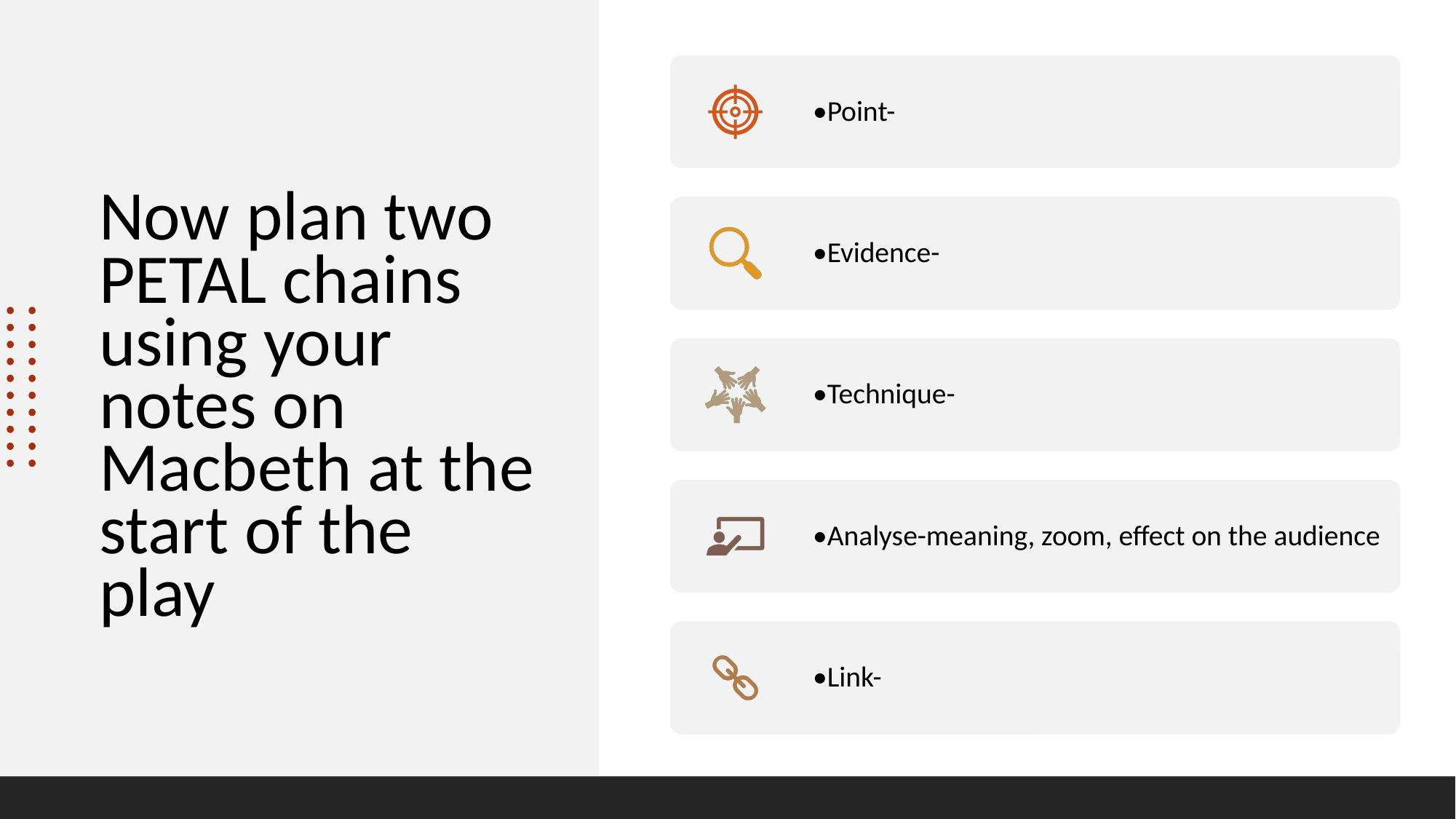

•Point-
•Evidence-
•Technique-
•Analyse-meaning, zoom, effect on the audience
•Link-
# Now plan two PETAL chains using your notes on Macbeth at the start of the play